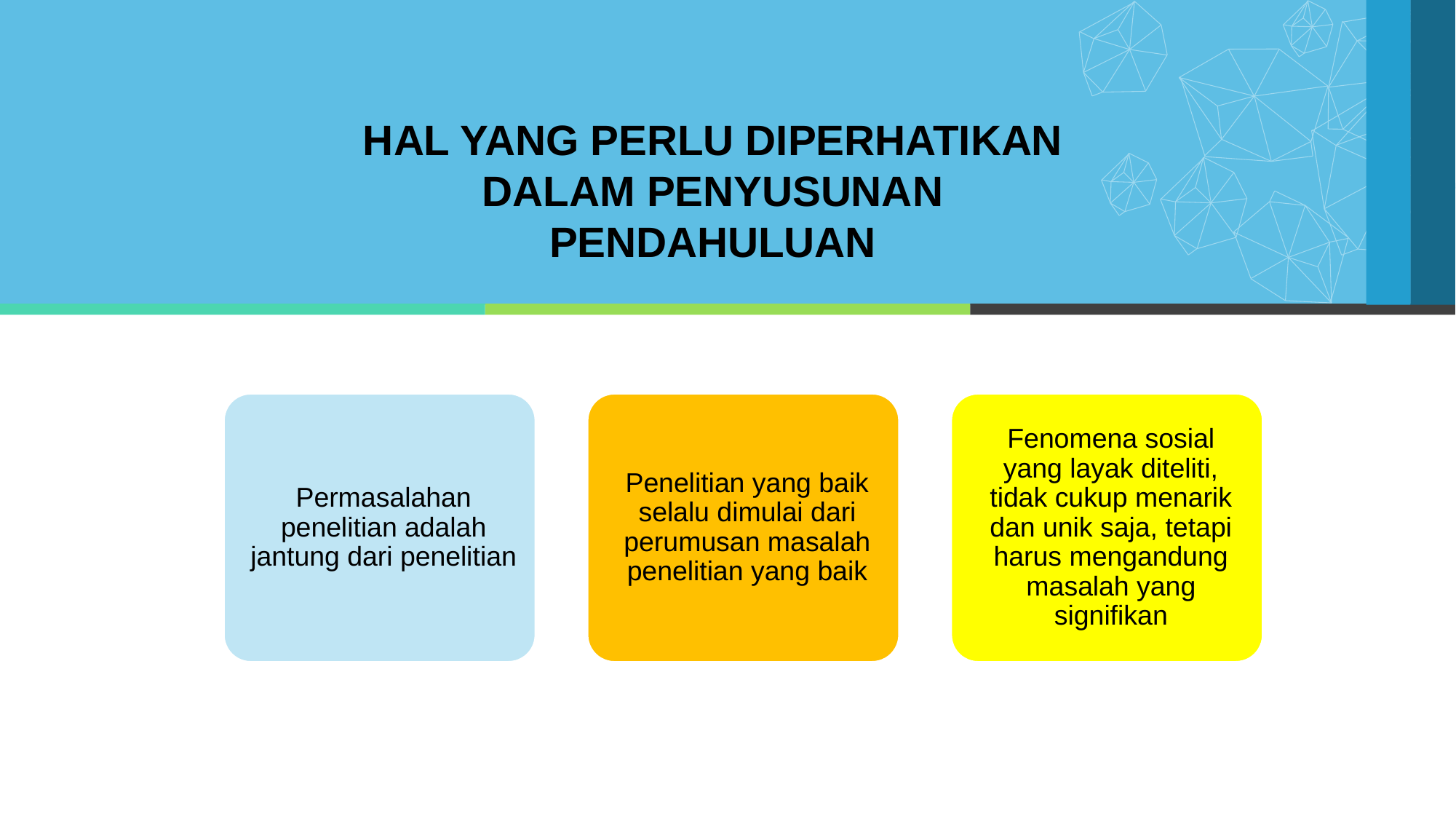

HAL YANG PERLU DIPERHATIKAN DALAM PENYUSUNAN PENDAHULUAN
Permasalahan penelitian adalah jantung dari penelitian
Penelitian yang baik selalu dimulai dari perumusan masalah penelitian yang baik
Fenomena sosial yang layak diteliti, tidak cukup menarik dan unik saja, tetapi harus mengandung masalah yang signifikan